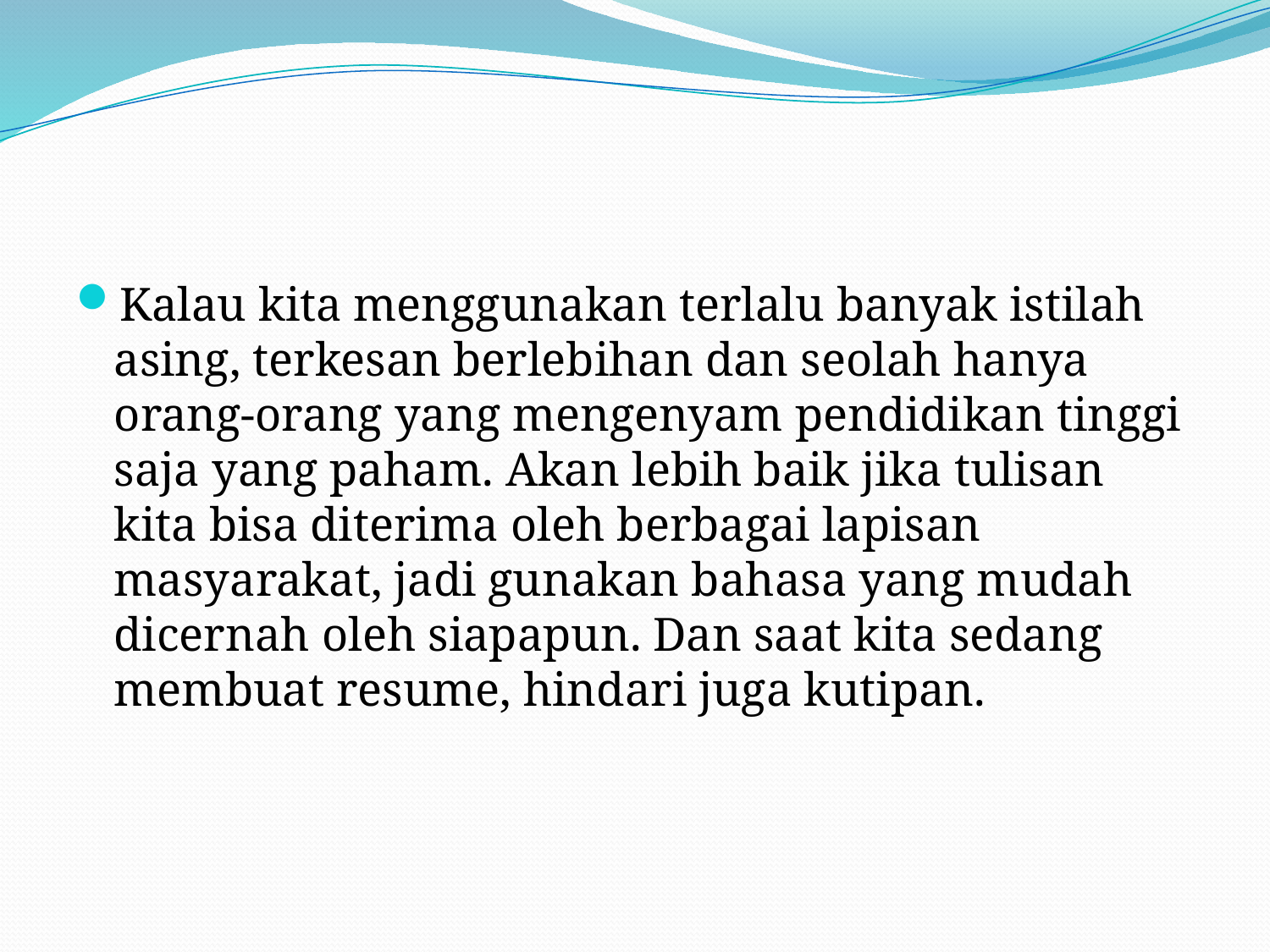

#
Kalau kita menggunakan terlalu banyak istilah asing, terkesan berlebihan dan seolah hanya orang-orang yang mengenyam pendidikan tinggi saja yang paham. Akan lebih baik jika tulisan kita bisa diterima oleh berbagai lapisan masyarakat, jadi gunakan bahasa yang mudah dicernah oleh siapapun. Dan saat kita sedang membuat resume, hindari juga kutipan.